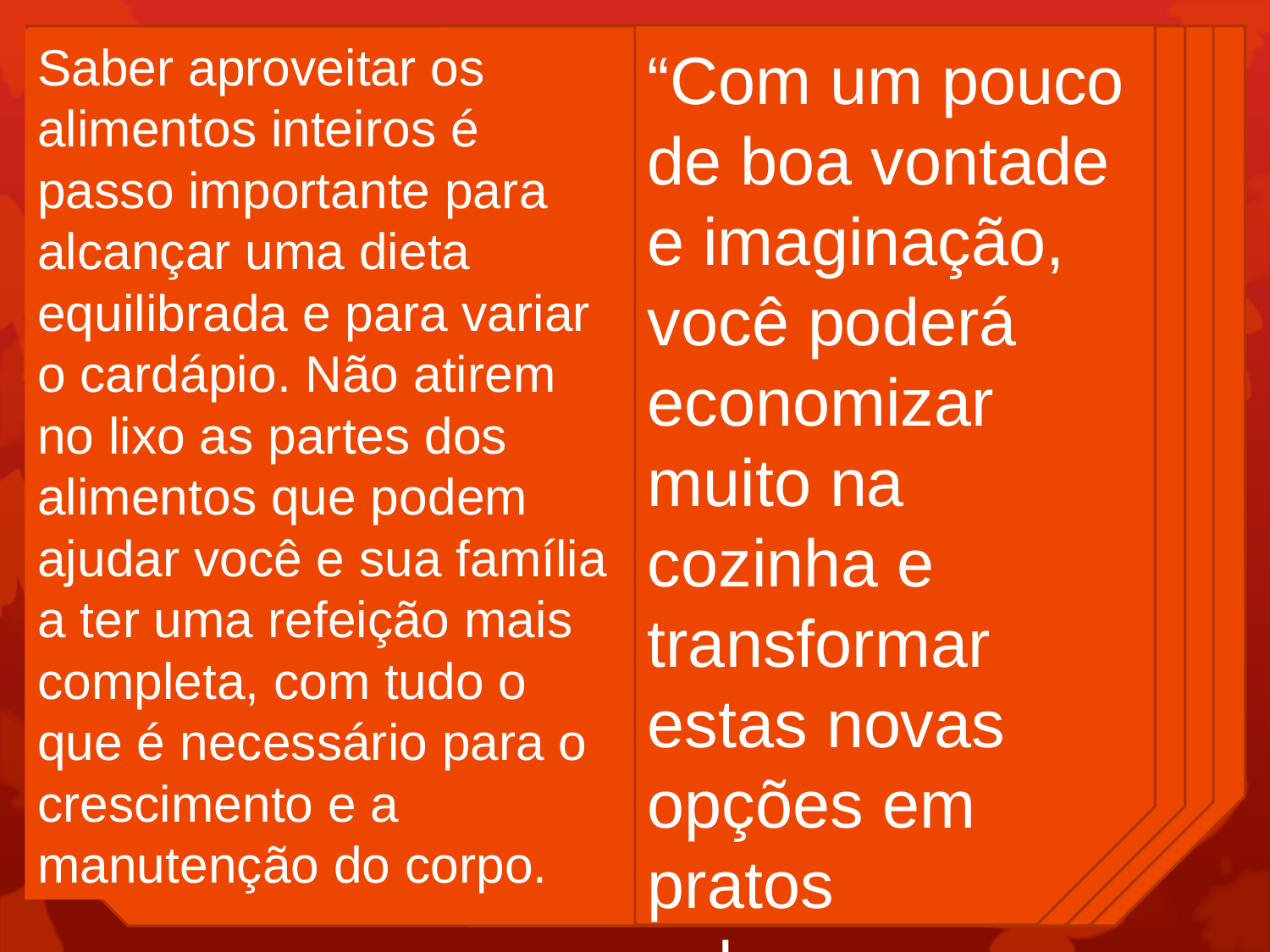

Saber aproveitar os alimentos inteiros é passo importante para alcançar uma dieta equilibrada e para variar o cardápio. Não atirem no lixo as partes dos alimentos que podem ajudar você e sua família a ter uma refeição mais completa, com tudo o que é necessário para o crescimento e a manutenção do corpo.
“Com um pouco de boa vontade e imaginação, você poderá economizar muito na cozinha e transformar estas novas opções em pratos saborosos e nutritivos.“